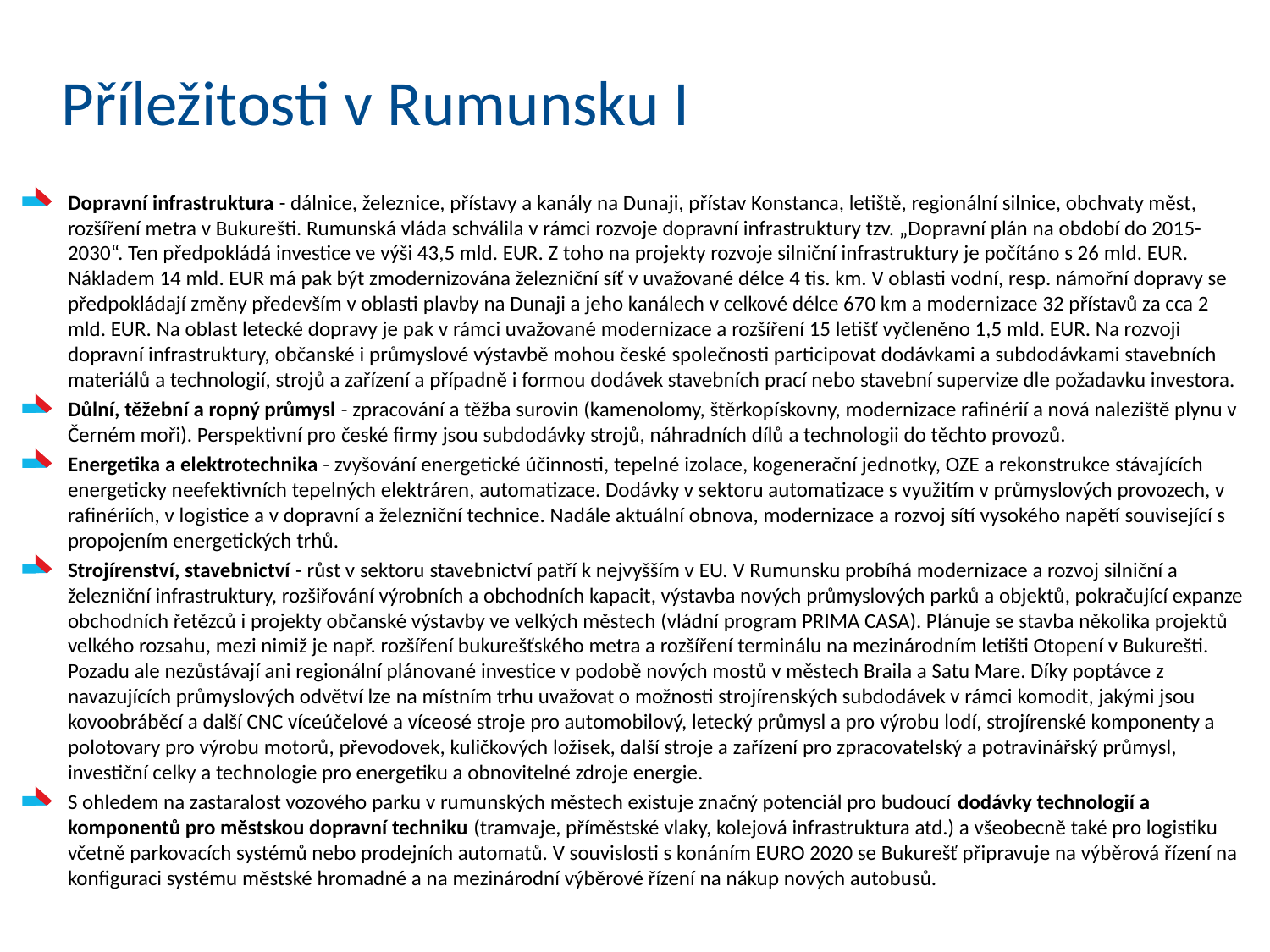

# Příležitosti v Rumunsku I
Dopravní infrastruktura - dálnice, železnice, přístavy a kanály na Dunaji, přístav Konstanca, letiště, regionální silnice, obchvaty měst, rozšíření metra v Bukurešti. Rumunská vláda schválila v rámci rozvoje dopravní infrastruktury tzv. „Dopravní plán na období do 2015-2030“. Ten předpokládá investice ve výši 43,5 mld. EUR. Z toho na projekty rozvoje silniční infrastruktury je počítáno s 26 mld. EUR. Nákladem 14 mld. EUR má pak být zmodernizována železniční síť v uvažované délce 4 tis. km. V oblasti vodní, resp. námořní dopravy se předpokládají změny především v oblasti plavby na Dunaji a jeho kanálech v celkové délce 670 km a modernizace 32 přístavů za cca 2 mld. EUR. Na oblast letecké dopravy je pak v rámci uvažované modernizace a rozšíření 15 letišť vyčleněno 1,5 mld. EUR. Na rozvoji dopravní infrastruktury, občanské i průmyslové výstavbě mohou české společnosti participovat dodávkami a subdodávkami stavebních materiálů a technologií, strojů a zařízení a případně i formou dodávek stavebních prací nebo stavební supervize dle požadavku investora.
Důlní, těžební a ropný průmysl - zpracování a těžba surovin (kamenolomy, štěrkopískovny, modernizace rafinérií a nová naleziště plynu v Černém moři). Perspektivní pro české firmy jsou subdodávky strojů, náhradních dílů a technologii do těchto provozů.
Energetika a elektrotechnika - zvyšování energetické účinnosti, tepelné izolace, kogenerační jednotky, OZE a rekonstrukce stávajících energeticky neefektivních tepelných elektráren, automatizace. Dodávky v sektoru automatizace s využitím v průmyslových provozech, v rafinériích, v logistice a v dopravní a železniční technice. Nadále aktuální obnova, modernizace a rozvoj sítí vysokého napětí související s propojením energetických trhů.
Strojírenství, stavebnictví - růst v sektoru stavebnictví patří k nejvyšším v EU. V Rumunsku probíhá modernizace a rozvoj silniční a železniční infrastruktury, rozšiřování výrobních a obchodních kapacit, výstavba nových průmyslových parků a objektů, pokračující expanze obchodních řetězců i projekty občanské výstavby ve velkých městech (vládní program PRIMA CASA). Plánuje se stavba několika projektů velkého rozsahu, mezi nimiž je např. rozšíření bukurešťského metra a rozšíření terminálu na mezinárodním letišti Otopení v Bukurešti. Pozadu ale nezůstávají ani regionální plánované investice v podobě nových mostů v městech Braila a Satu Mare. Díky poptávce z navazujících průmyslových odvětví lze na místním trhu uvažovat o možnosti strojírenských subdodávek v rámci komodit, jakými jsou kovoobráběcí a další CNC víceúčelové a víceosé stroje pro automobilový, letecký průmysl a pro výrobu lodí, strojírenské komponenty a polotovary pro výrobu motorů, převodovek, kuličkových ložisek, další stroje a zařízení pro zpracovatelský a potravinářský průmysl, investiční celky a technologie pro energetiku a obnovitelné zdroje energie.
S ohledem na zastaralost vozového parku v rumunských městech existuje značný potenciál pro budoucí dodávky technologií a komponentů pro městskou dopravní techniku (tramvaje, příměstské vlaky, kolejová infrastruktura atd.) a všeobecně také pro logistiku včetně parkovacích systémů nebo prodejních automatů. V souvislosti s konáním EURO 2020 se Bukurešť připravuje na výběrová řízení na konfiguraci systému městské hromadné a na mezinárodní výběrové řízení na nákup nových autobusů.